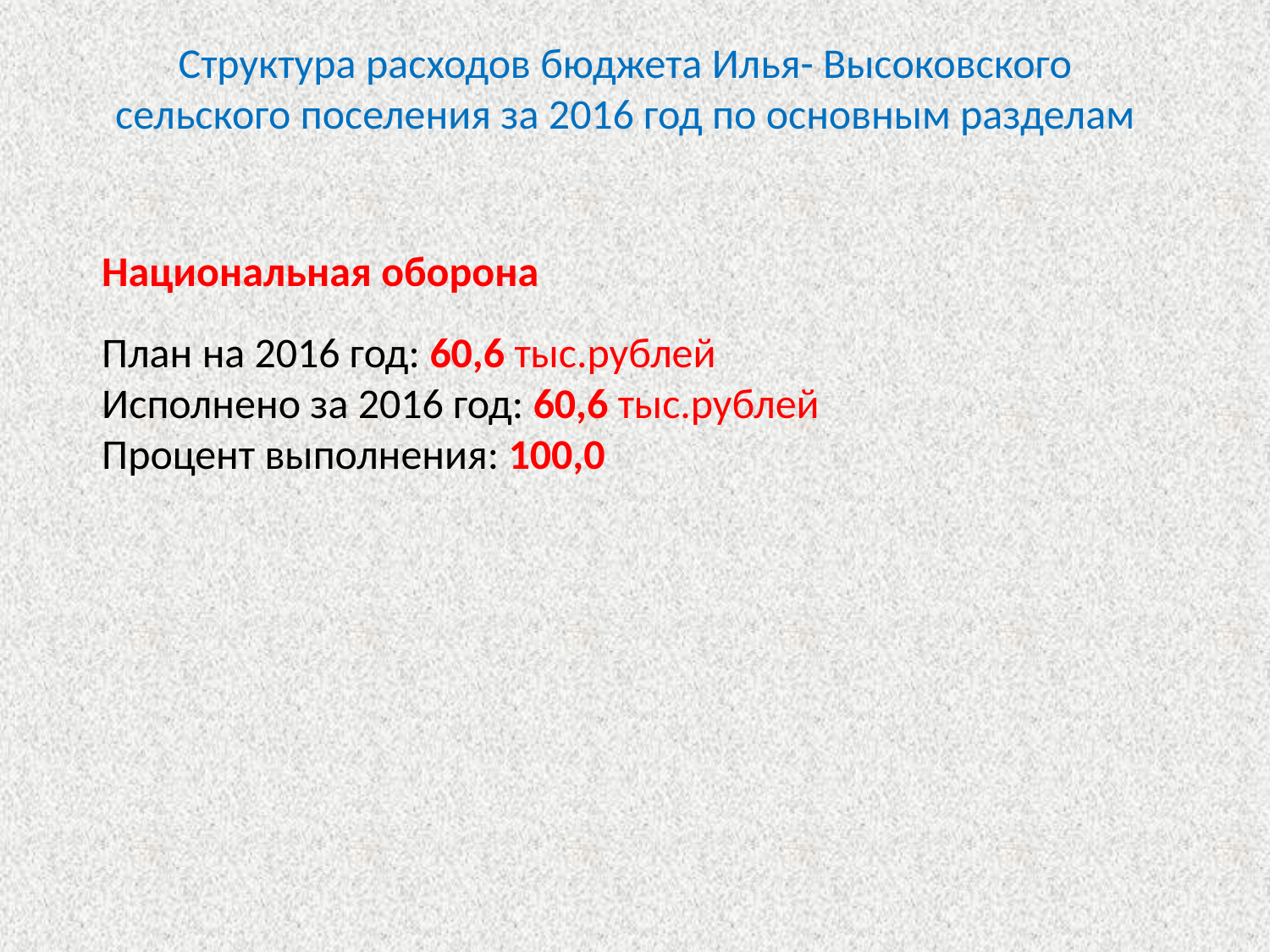

Структура расходов бюджета Илья- Высоковского сельского поселения за 2016 год по основным разделам
Национальная оборона
План на 2016 год: 60,6 тыс.рублей
Исполнено за 2016 год: 60,6 тыс.рублей
Процент выполнения: 100,0